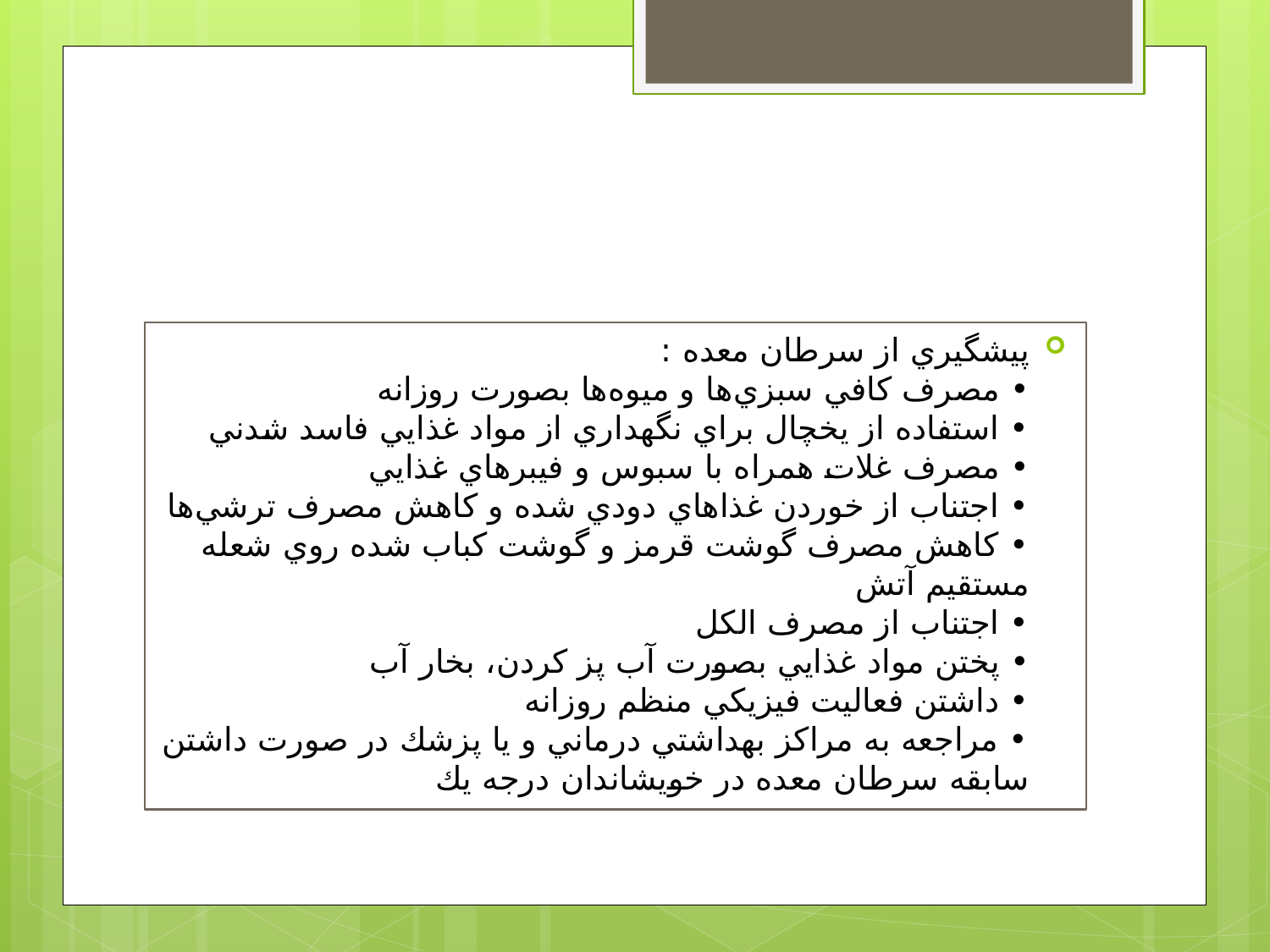

#
پيشگيري از سرطان معده :
• مصرف كافي سبزي‌ها و ميوه‌ها بصورت روزانه
• استفاده از يخچال براي نگهداري از مواد غذايي فاسد شدني
• مصرف غلات همراه با سبوس و فيبرهاي غذايي
• اجتناب از خوردن غذاهاي دودي شده و كاهش مصرف ترشي‌ها
• كاهش مصرف گوشت قرمز و گوشت كباب شده روي شعله مستقيم آتش
• اجتناب از مصرف الكل
• پختن مواد غذايي بصورت آب پز كردن، بخار آب
• داشتن فعاليت فيزيكي منظم روزانه
• مراجعه به مراكز بهداشتي درماني و يا پزشك در صورت داشتن سابقه سرطان معده در خويشاندان درجه يك